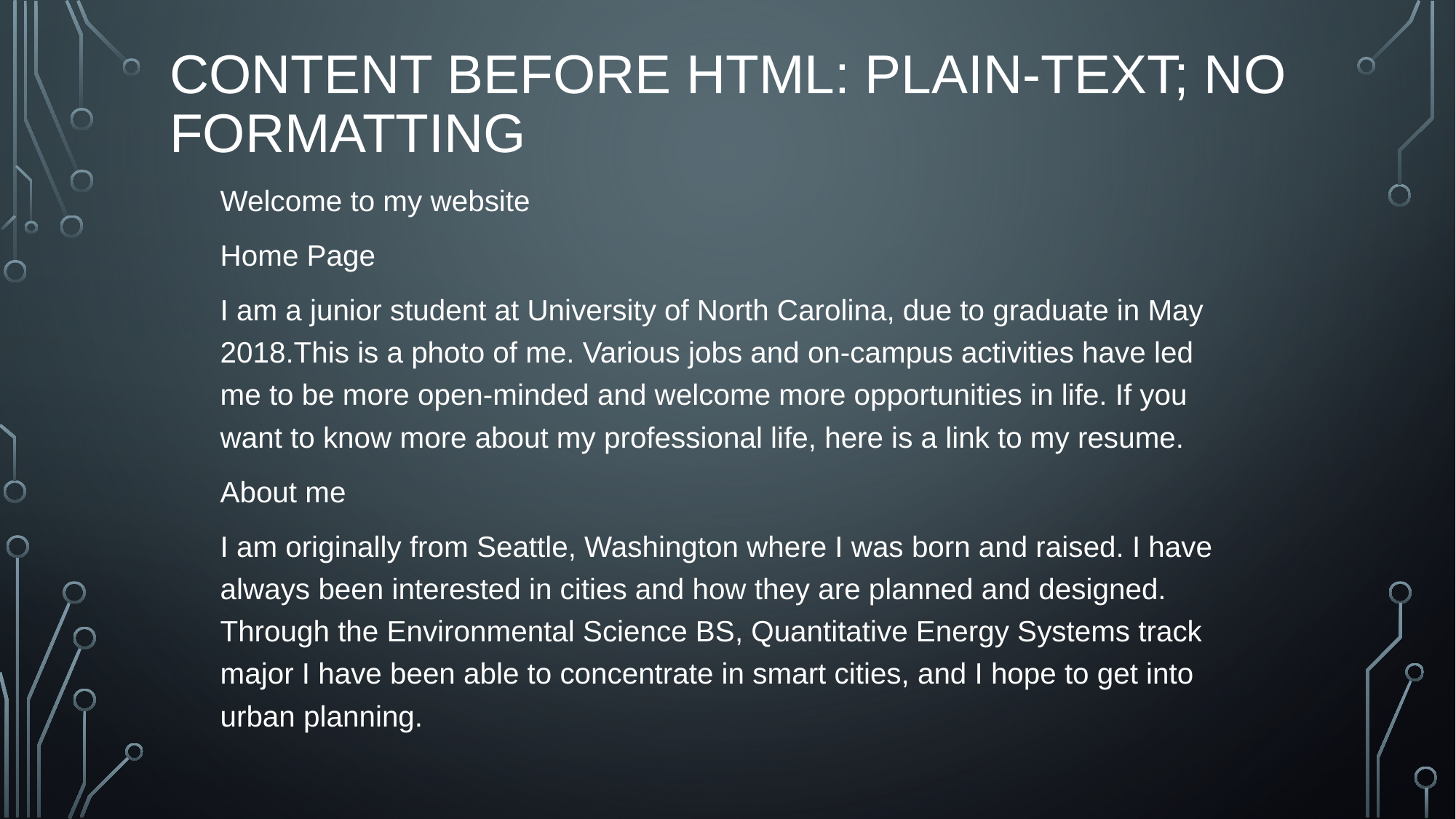

# Content Before HtML: Plain-text; no formatting
Welcome to my website
Home Page
I am a junior student at University of North Carolina, due to graduate in May 2018.This is a photo of me. Various jobs and on-campus activities have led me to be more open-minded and welcome more opportunities in life. If you want to know more about my professional life, here is a link to my resume.
About me
I am originally from Seattle, Washington where I was born and raised. I have always been interested in cities and how they are planned and designed. Through the Environmental Science BS, Quantitative Energy Systems track major I have been able to concentrate in smart cities, and I hope to get into urban planning.